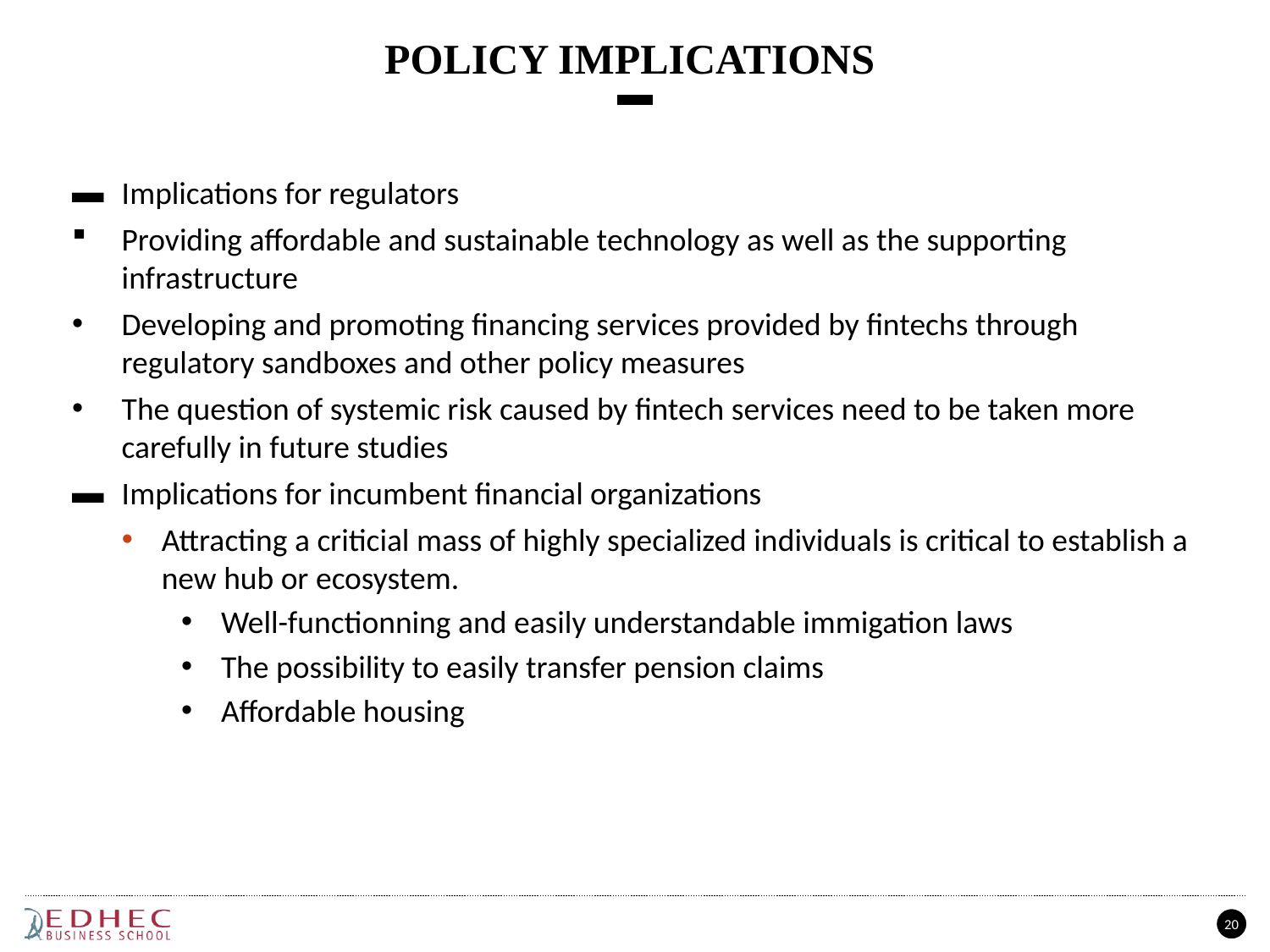

# Policy implications
Implications for regulators
Providing affordable and sustainable technology as well as the supporting infrastructure
Developing and promoting financing services provided by fintechs through regulatory sandboxes and other policy measures
The question of systemic risk caused by fintech services need to be taken more carefully in future studies
Implications for incumbent financial organizations
Attracting a criticial mass of highly specialized individuals is critical to establish a new hub or ecosystem.
Well-functionning and easily understandable immigation laws
The possibility to easily transfer pension claims
Affordable housing

20